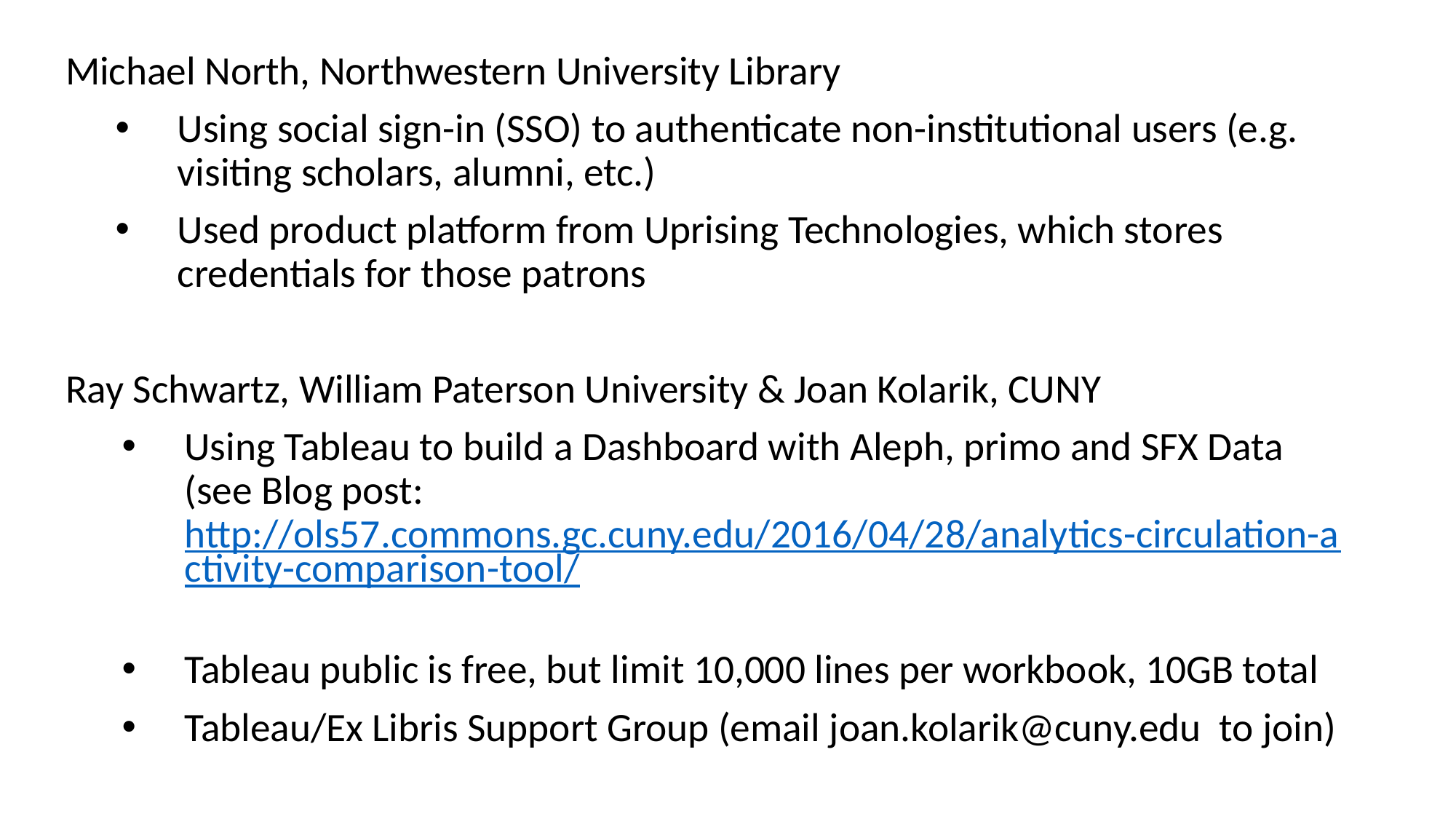

Michael North, Northwestern University Library
Using social sign-in (SSO) to authenticate non-institutional users (e.g. visiting scholars, alumni, etc.)
Used product platform from Uprising Technologies, which stores credentials for those patrons

Ray Schwartz, William Paterson University & Joan Kolarik, CUNY
Using Tableau to build a Dashboard with Aleph, primo and SFX Data (see Blog post: http://ols57.commons.gc.cuny.edu/2016/04/28/analytics-circulation-activity-comparison-tool/
Tableau public is free, but limit 10,000 lines per workbook, 10GB total
Tableau/Ex Libris Support Group (email joan.kolarik@cuny.edu  to join)